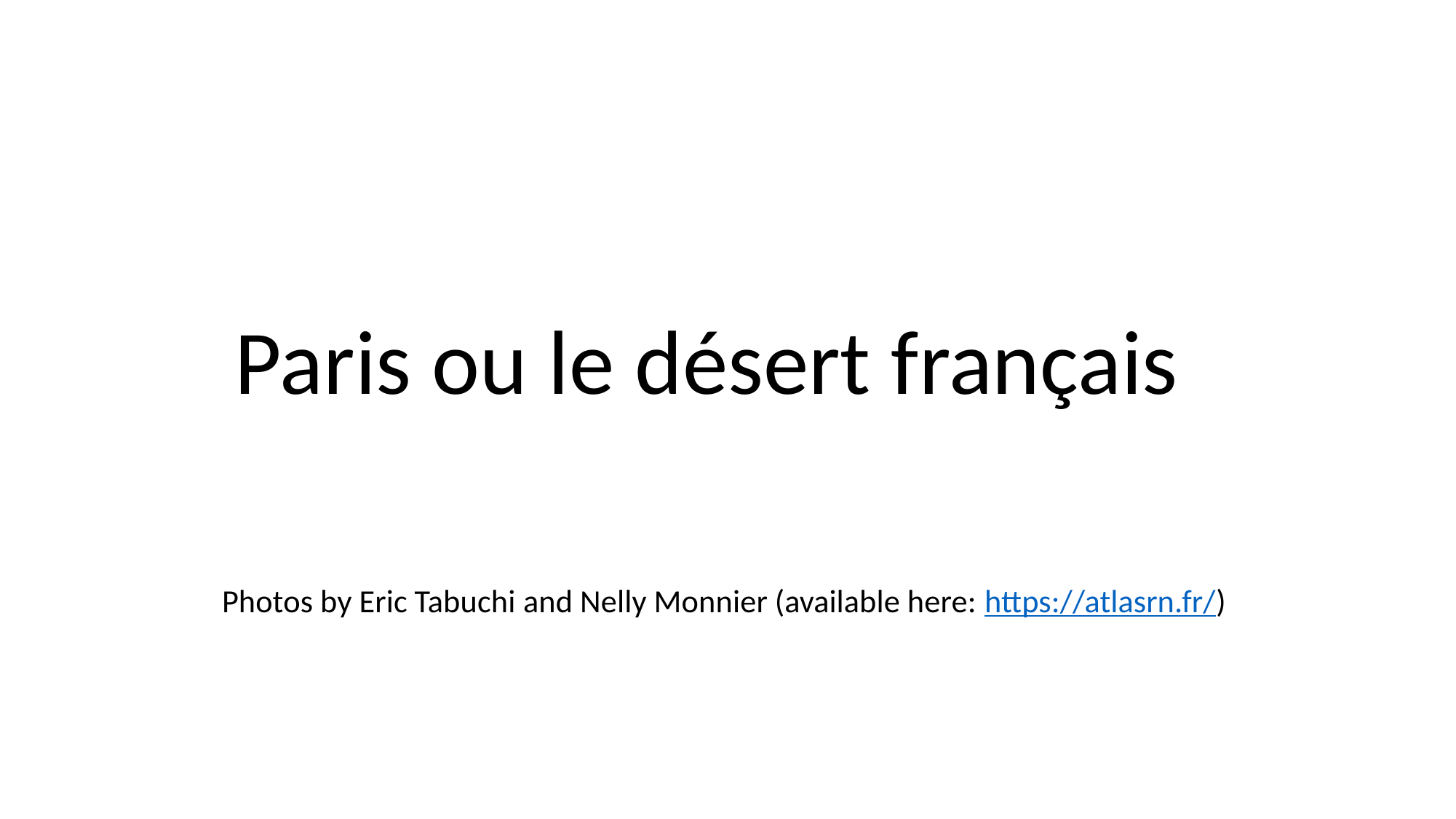

# Paris ou le désert français

Photos by Eric Tabuchi and Nelly Monnier (available here: https://atlasrn.fr/)